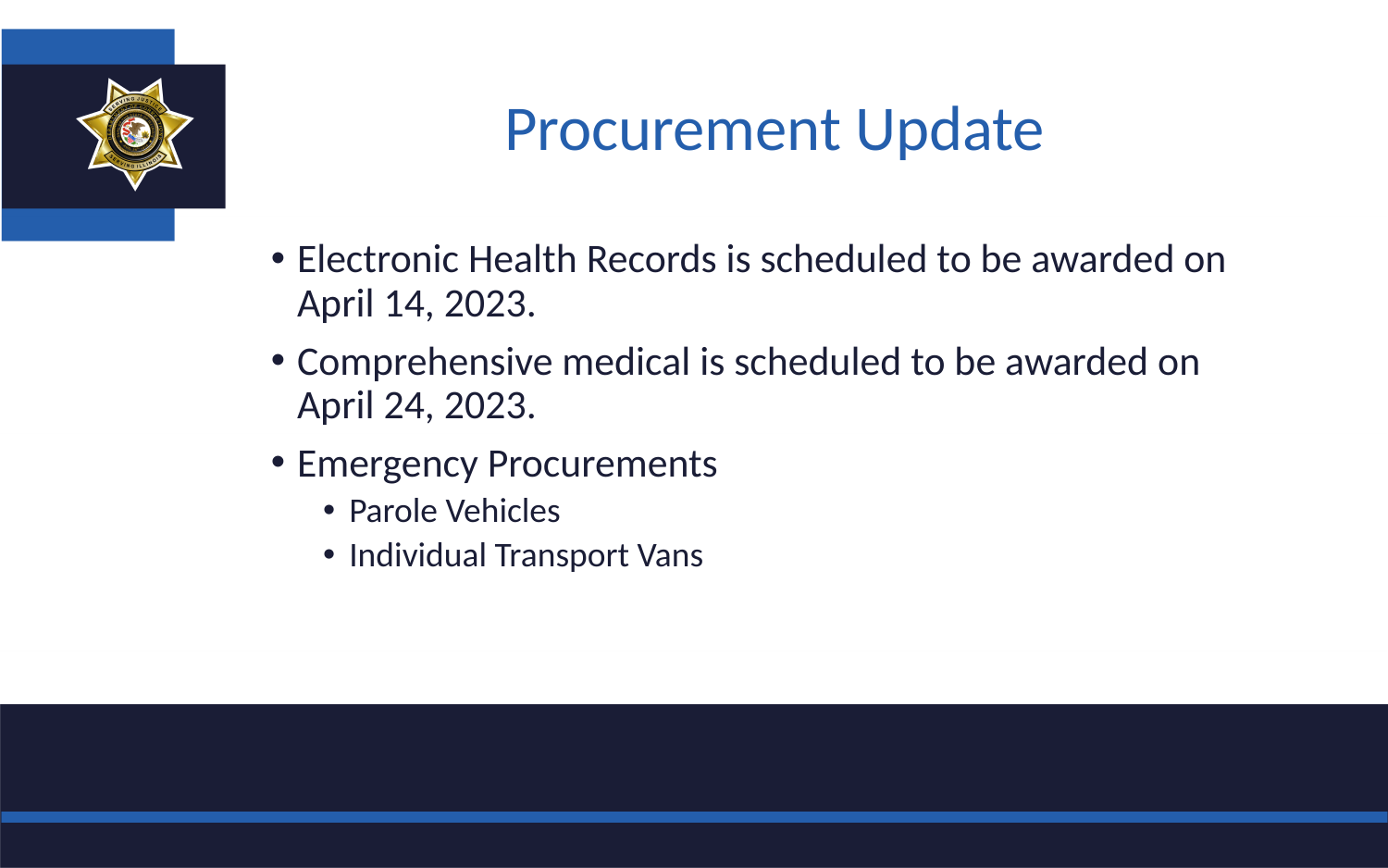

# Procurement Update
Electronic Health Records is scheduled to be awarded on April 14, 2023.
Comprehensive medical is scheduled to be awarded on April 24, 2023.
Emergency Procurements
Parole Vehicles
Individual Transport Vans